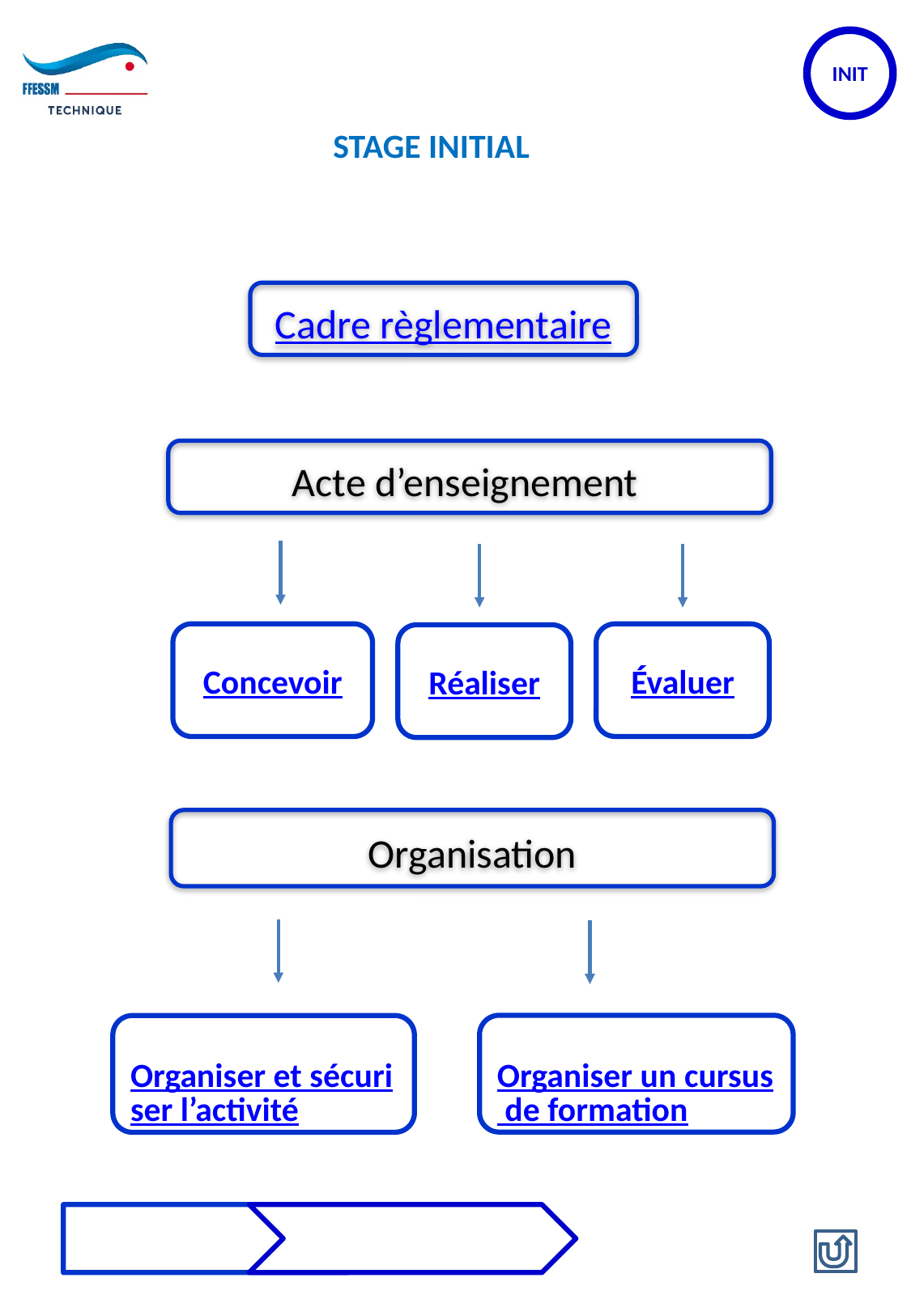

STAGE INITIAL
Cadre règlementaire
Acte d’enseignement
Concevoir
Évaluer
Réaliser
Organisation
Organiser un cursus de formation
Organiser et sécuriser l’activité

ACCÈS AU STAGE INITIAL
RÈGLES D’ORGANISATION